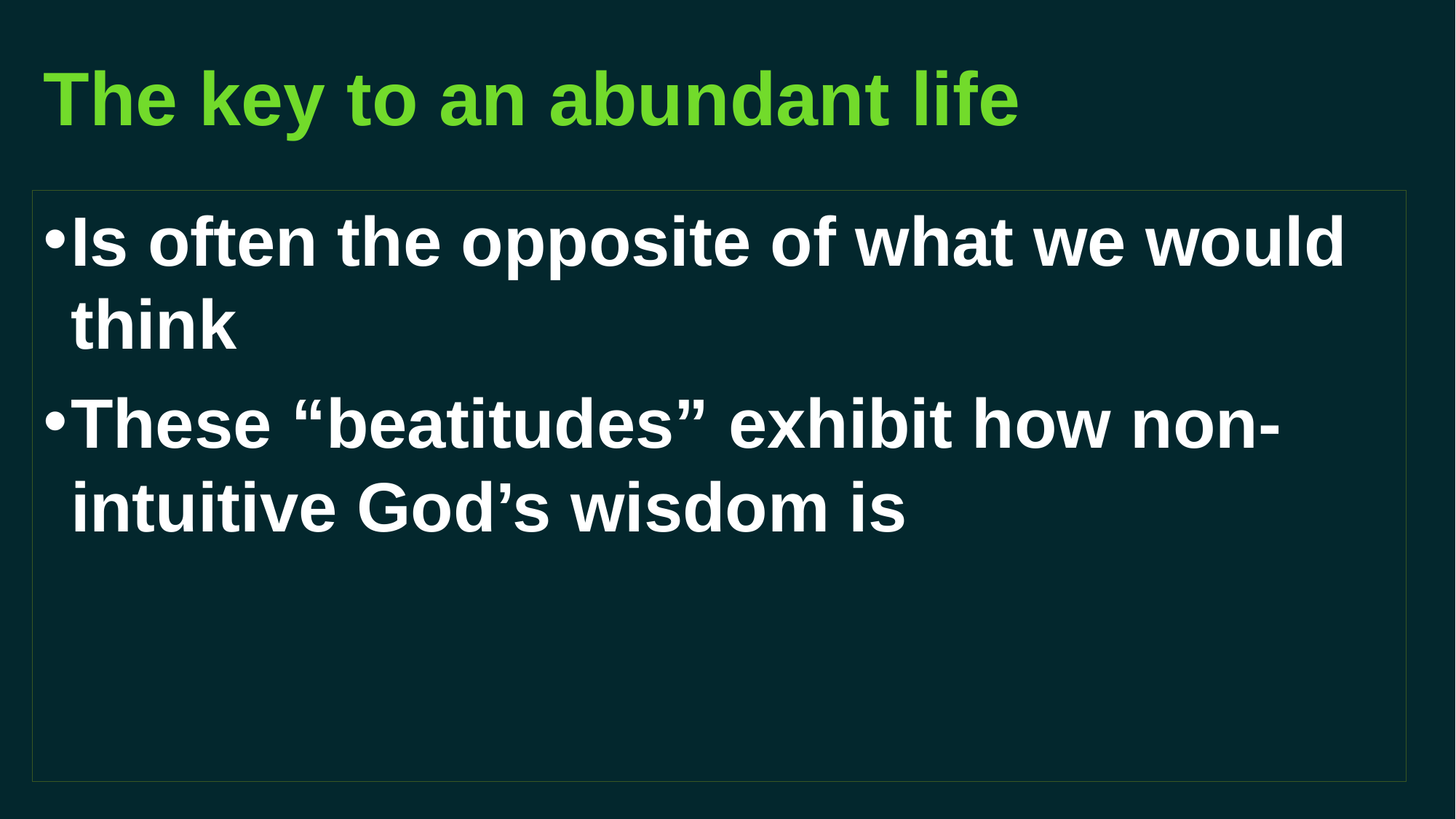

# The key to an abundant life
Is often the opposite of what we would think
These “beatitudes” exhibit how non-intuitive God’s wisdom is